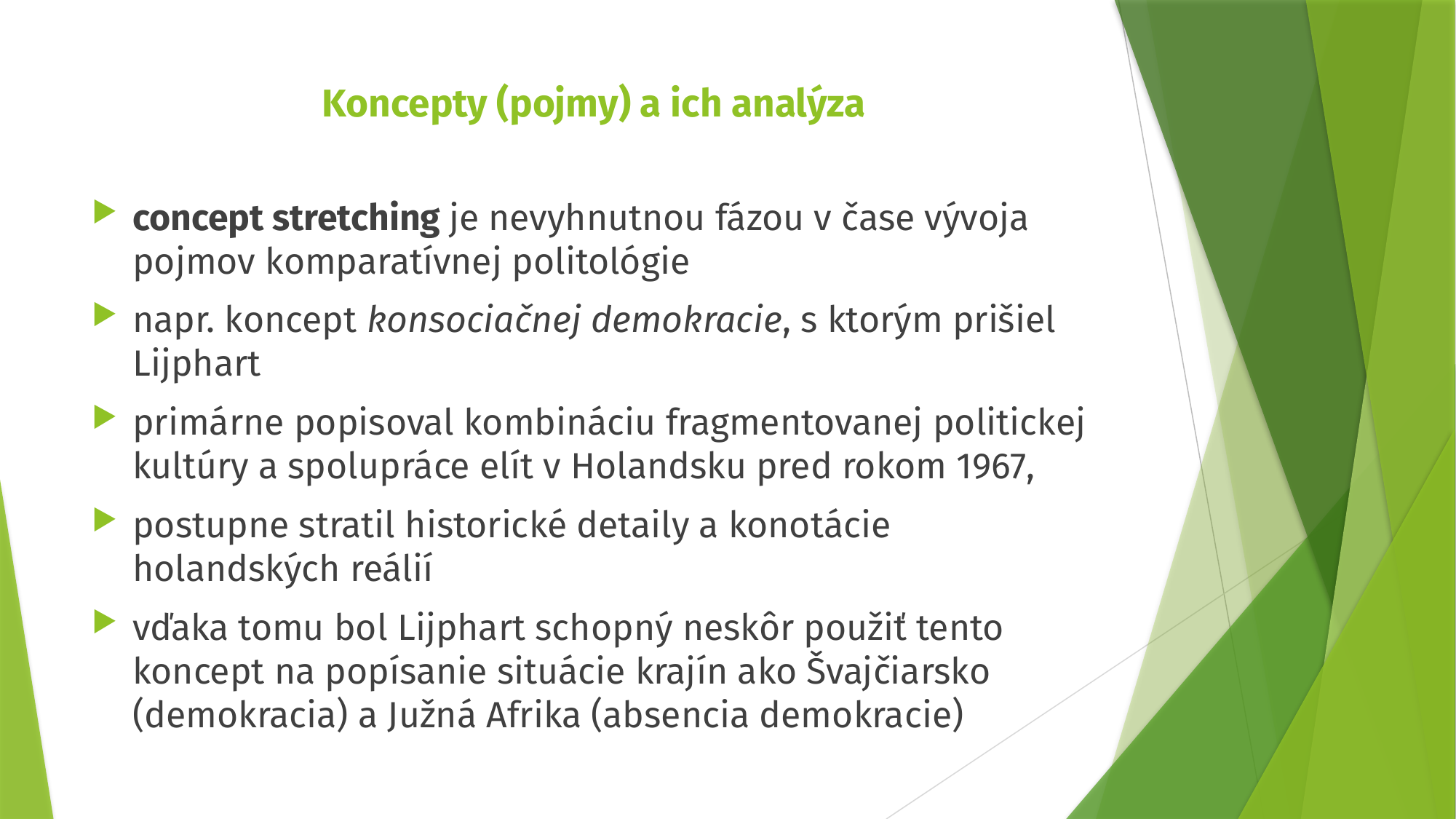

# Koncepty (pojmy) a ich analýza
concept stretching je nevyhnutnou fázou v čase vývoja pojmov komparatívnej politológie
napr. koncept konsociačnej demokracie, s ktorým prišiel Lijphart
primárne popisoval kombináciu fragmentovanej politickej kultúry a spolupráce elít v Holandsku pred rokom 1967,
postupne stratil historické detaily a konotácie holandských reálií
vďaka tomu bol Lijphart schopný neskôr použiť tento koncept na popísanie situácie krajín ako Švajčiarsko (demokracia) a Južná Afrika (absencia demokracie)